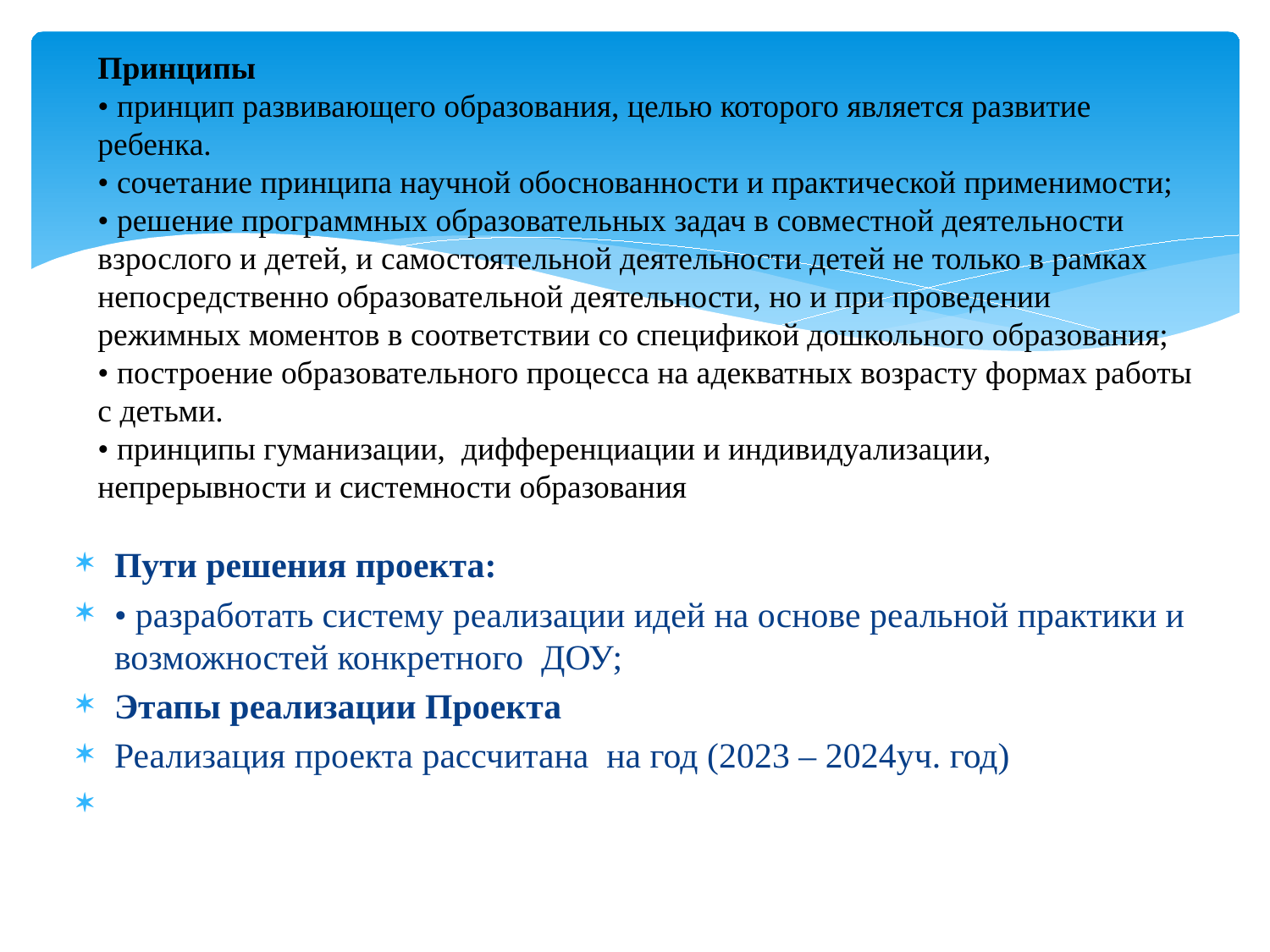

# Принципы • принцип развивающего образования, целью которого является развитие ребенка. • сочетание принципа научной обоснованности и практической применимости; • решение программных образовательных задач в совместной деятельности взрослого и детей, и самостоятельной деятельности детей не только в рамках непосредственно образовательной деятельности, но и при проведении режимных моментов в соответствии со спецификой дошкольного образования; • построение образовательного процесса на адекватных возрасту формах работы с детьми. • принципы гуманизации,  дифференциации и индивидуализации, непрерывности и системности образования.
Пути решения проекта:
• разработать систему реализации идей на основе реальной практики и возможностей конкретного  ДОУ;
Этапы реализации Проекта
Реализация проекта рассчитана  на год (2023 – 2024уч. год)